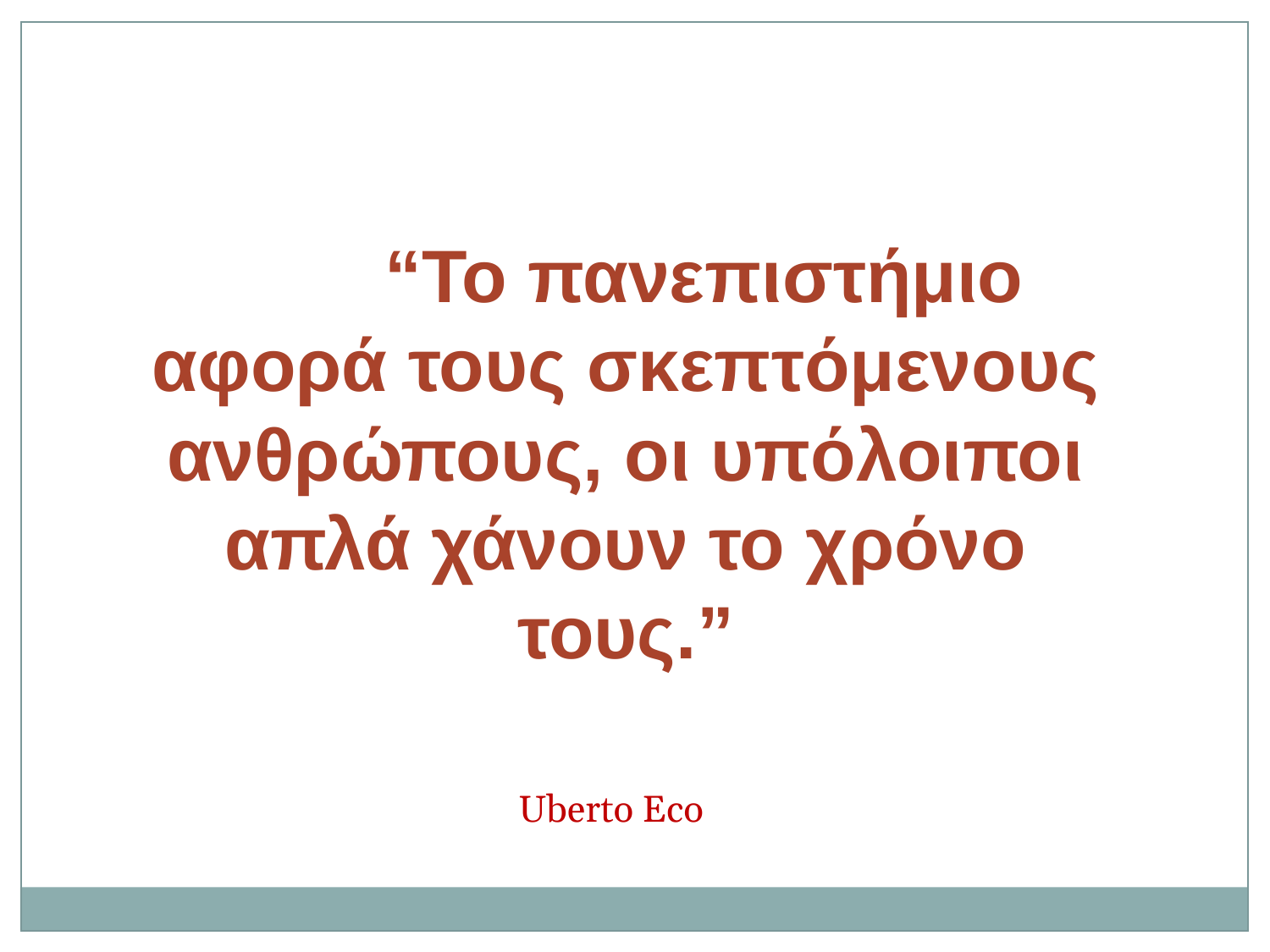

“Το πανεπιστήμιο αφορά τους σκεπτόμενους ανθρώπους, οι υπόλοιποι απλά χάνουν το χρόνο τους.”

Uberto Eco